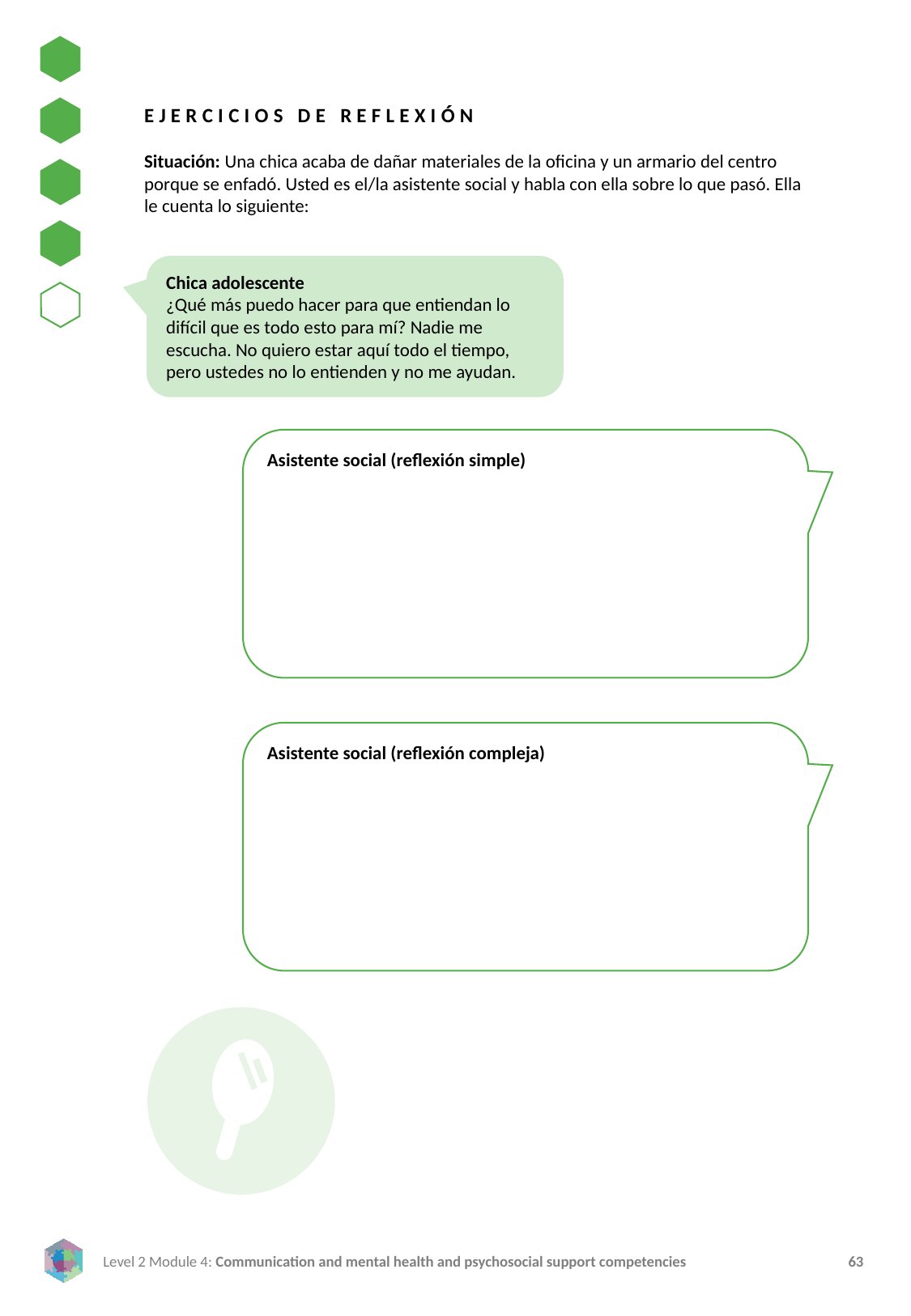

EJERCICIOS DE REFLEXIÓN

Situación: Una chica acaba de dañar materiales de la oficina y un armario del centro porque se enfadó. Usted es el/la asistente social y habla con ella sobre lo que pasó. Ella le cuenta lo siguiente:

Chica adolescente
¿Qué más puedo hacer para que entiendan lo difícil que es todo esto para mí? Nadie me escucha. No quiero estar aquí todo el tiempo, pero ustedes no lo entienden y no me ayudan.

Asistente social (reflexión simple)
Asistente social (reflexión compleja)